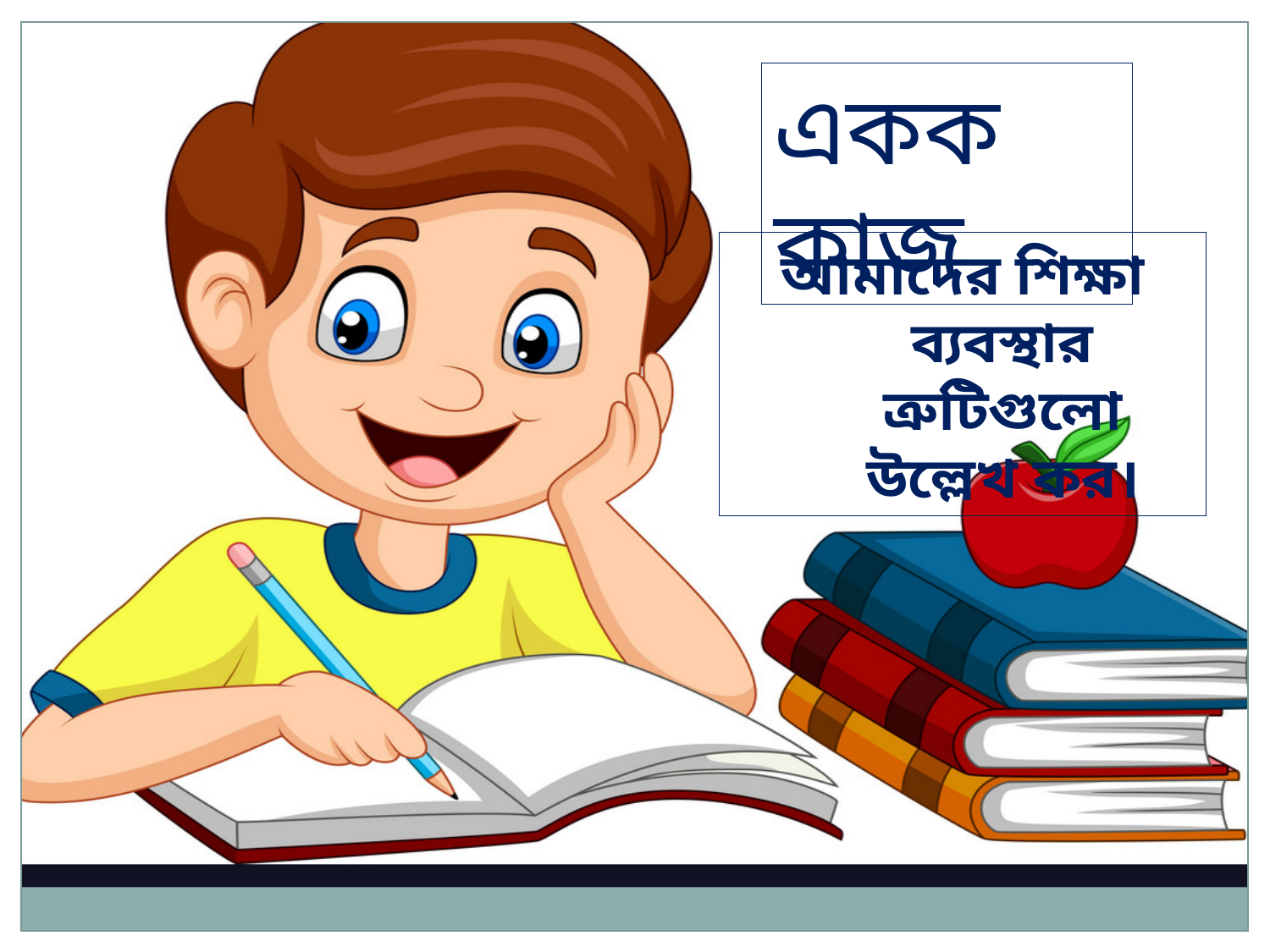

একক কাজ
আমাদের শিক্ষা ব্যবস্থার ত্রুটিগুলো উল্লেখ কর।